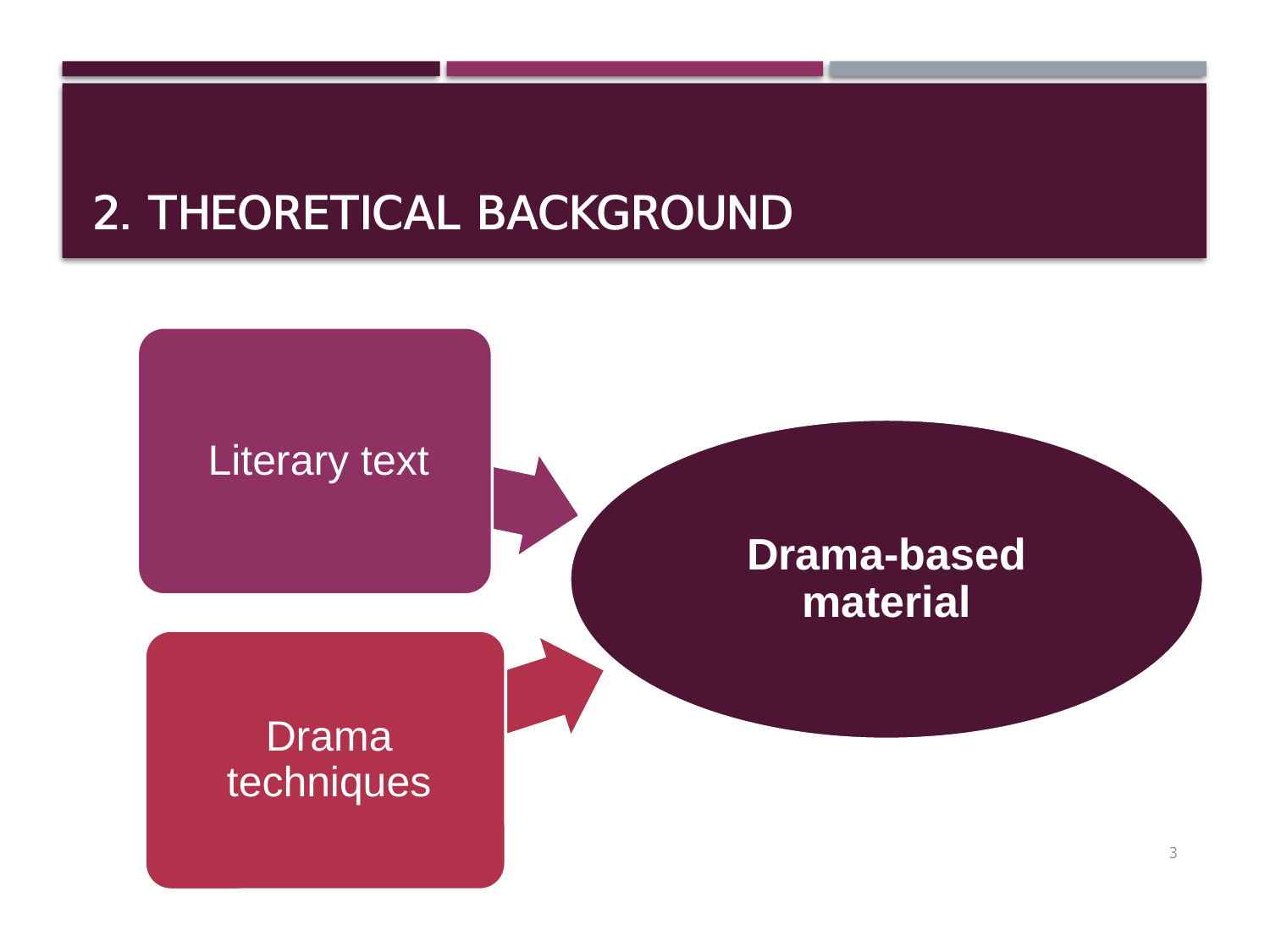

# 2. Theoretical background

Drama-based material
Literary text
Drama techniques
3